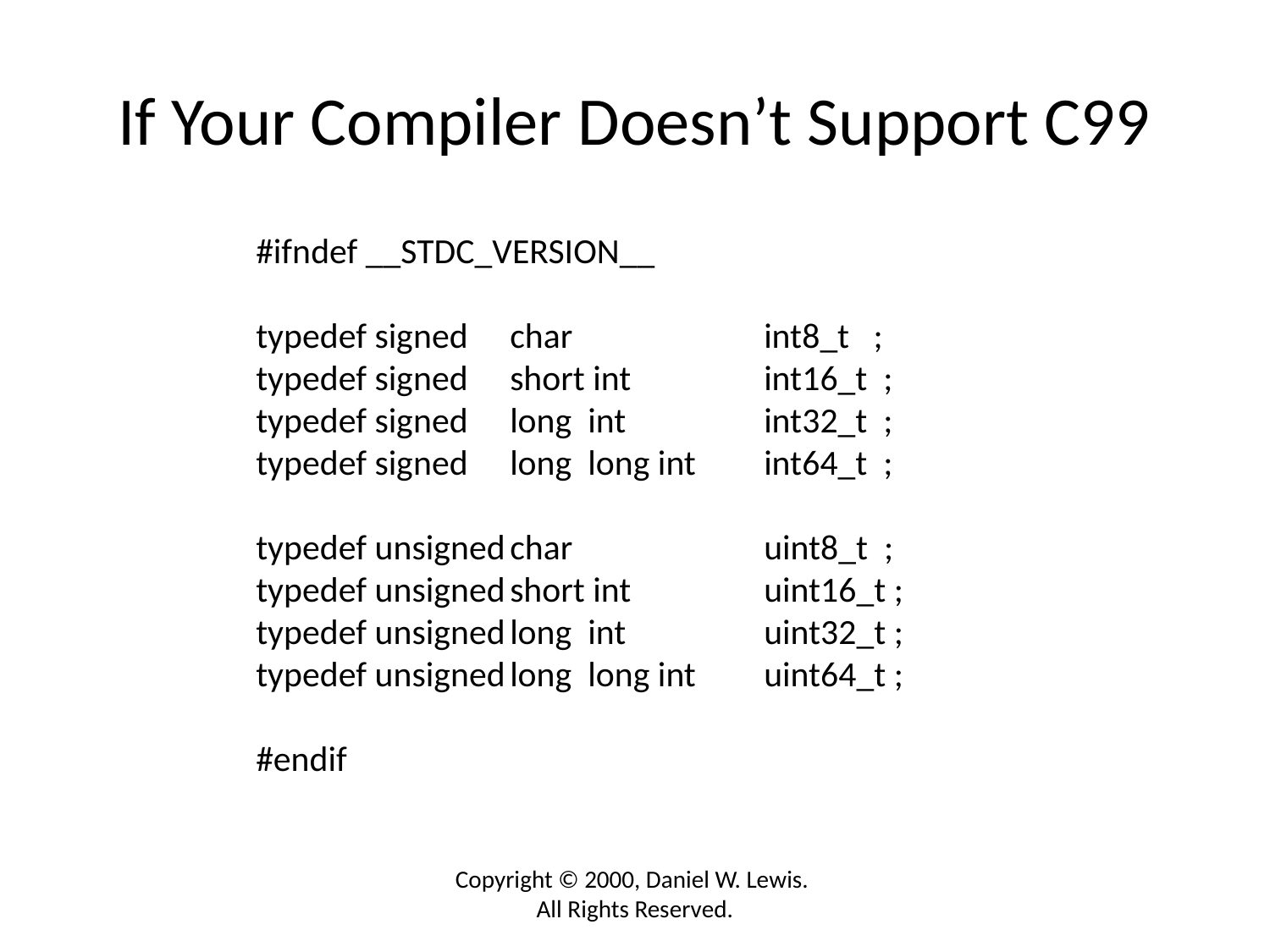

# If Your Compiler Doesn’t Support C99
#ifndef __STDC_VERSION__

typedef signed	char		int8_t   ;
typedef signed	short int		int16_t  ;
typedef signed	long  int		int32_t  ;
typedef signed	long  long int	int64_t  ;

typedef unsigned	char		uint8_t  ;
typedef unsigned	short int		uint16_t ;
typedef unsigned	long  int		uint32_t ;
typedef unsigned	long  long int	uint64_t ;

#endif
Copyright © 2000, Daniel W. Lewis.  All Rights Reserved.